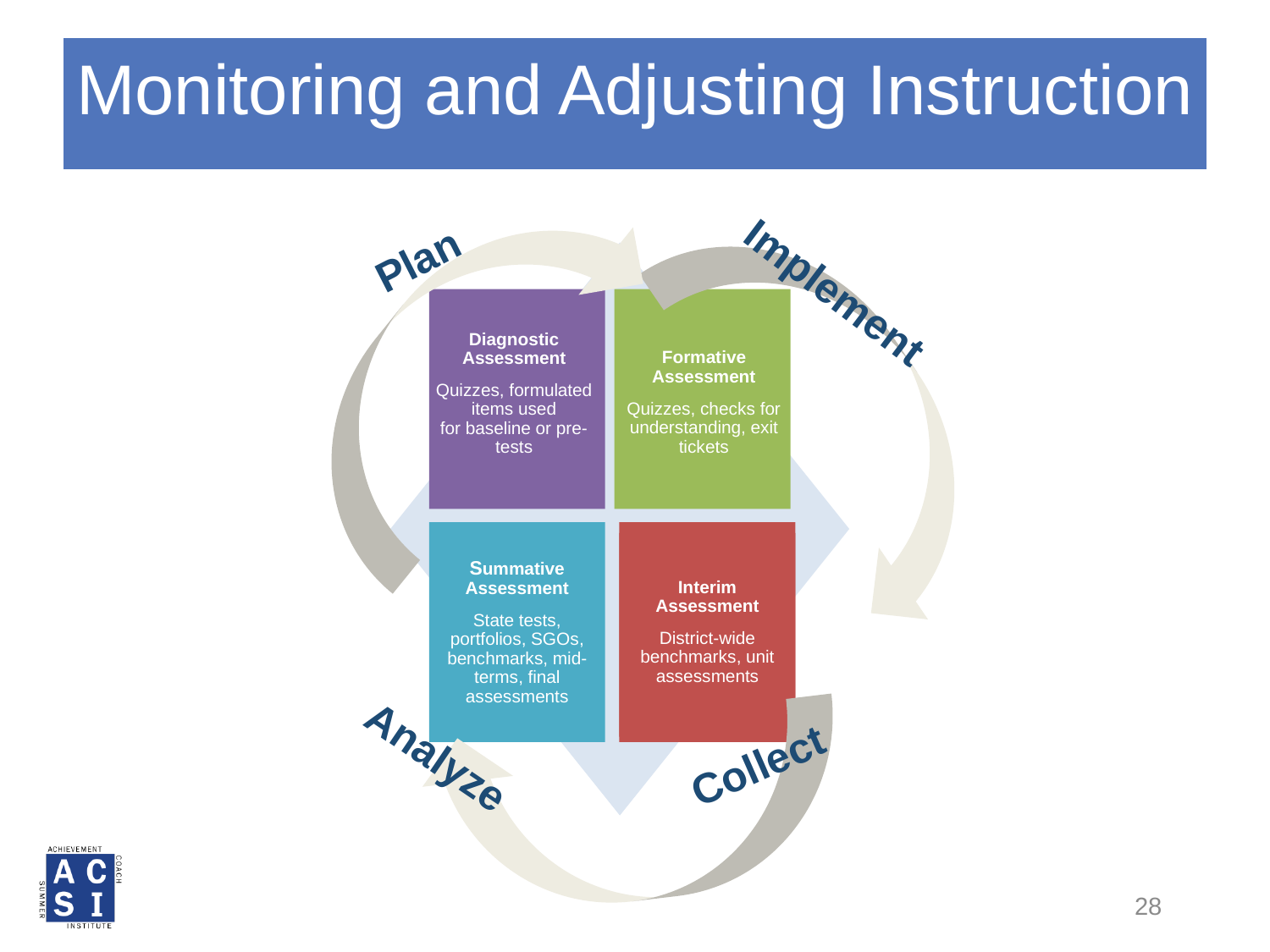

# Monitoring and Adjusting Instruction

Plan

Diagnostic Assessment
Quizzes, formulated items used for baseline or pre-tests
Implement
Formative Assessment
Quizzes, checks for understanding, exit tickets

Summative Assessment
State tests, portfolios, SGOs, benchmarks, mid-terms, final assessments
Interim Assessment
District-wide benchmarks, unit assessments

Collect
Analyze